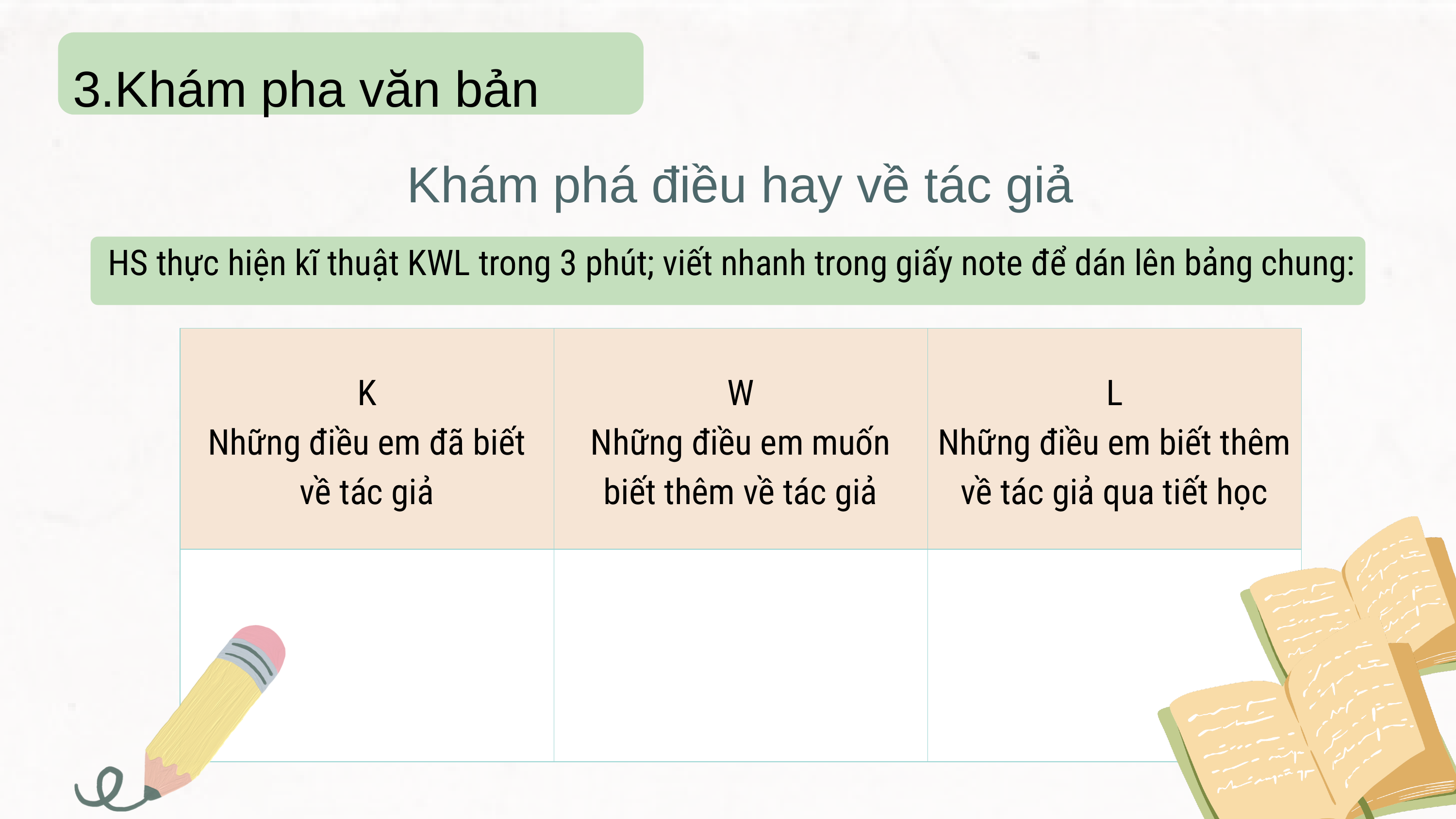

3.Khám pha văn bản
Khám phá điều hay về tác giả

 HS thực hiện kĩ thuật KWL trong 3 phút; viết nhanh trong giấy note để dán lên bảng chung:
| K Những điều em đã biết về tác giả | W Những điều em muốn biết thêm về tác giả | L Những điều em biết thêm về tác giả qua tiết học |
| --- | --- | --- |
|  |  |  |